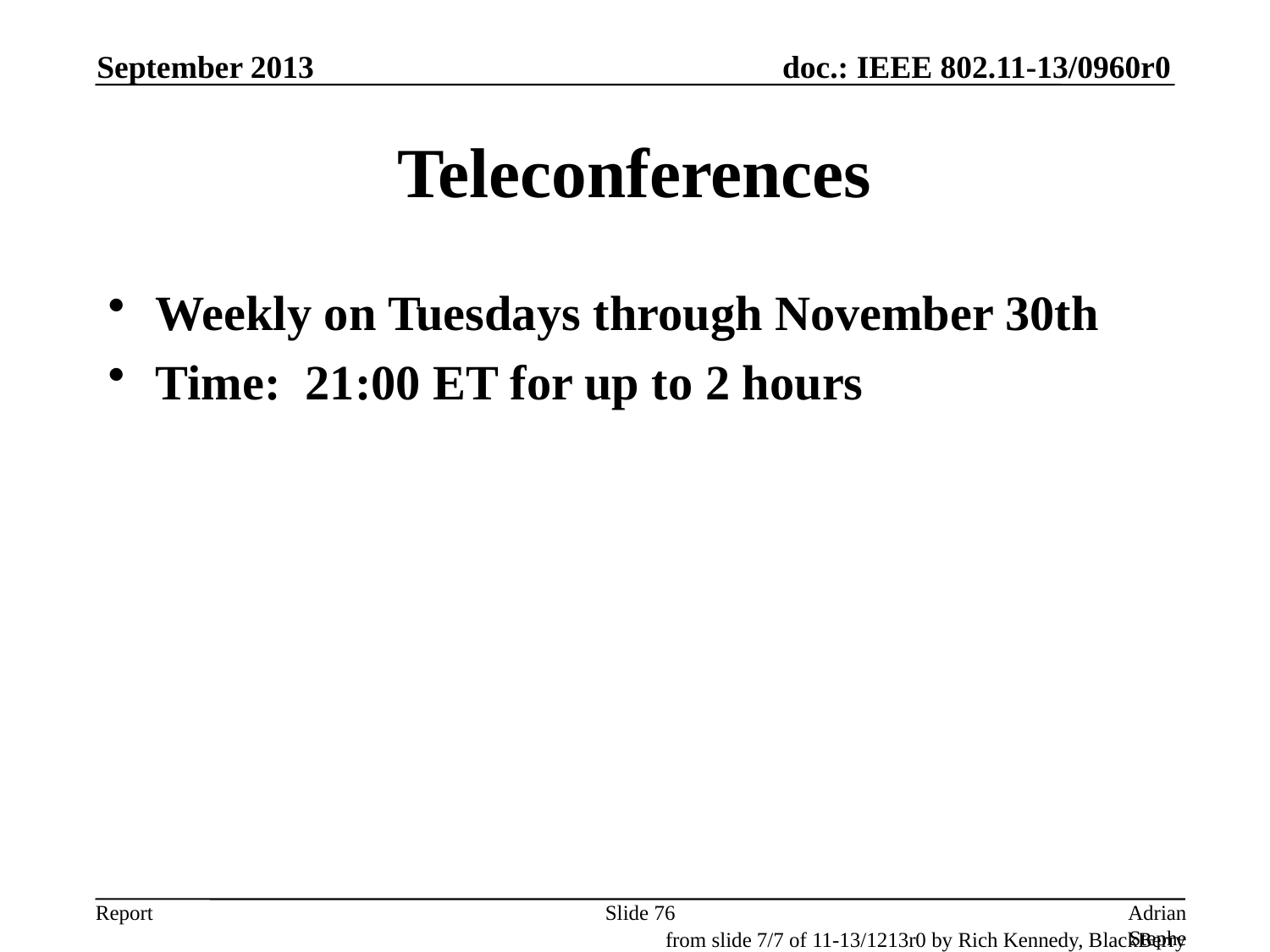

September 2013
# Teleconferences
Weekly on Tuesdays through November 30th
Time:  21:00 ET for up to 2 hours

Slide 76
Adrian Stephens, Intel Corporation
from slide 7/7 of 11-13/1213r0 by Rich Kennedy, BlackBerry